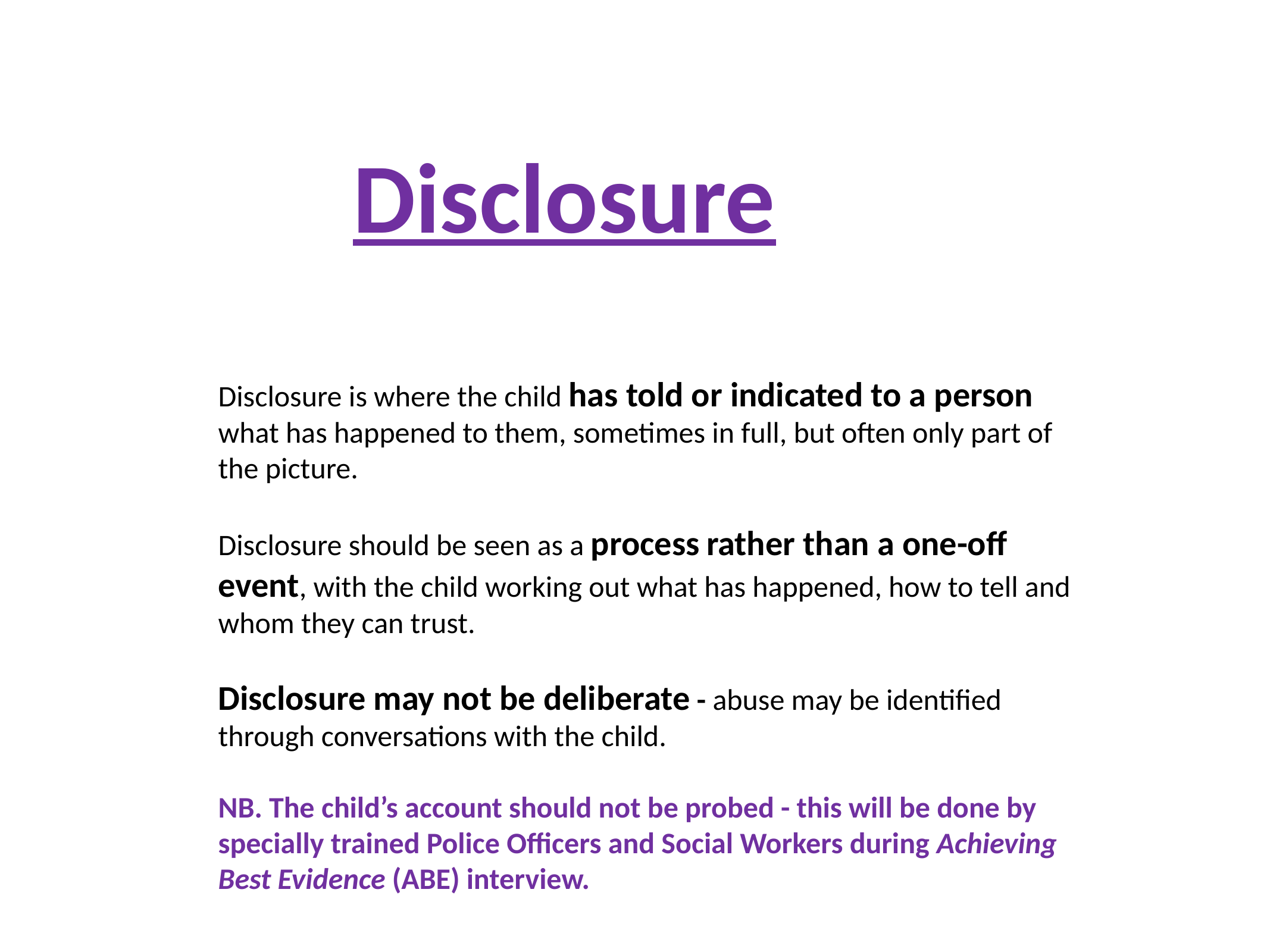

# Disclosure Disclosure is where the child has told or indicated to a person what has happened to them, sometimes in full, but often only part of the picture. Disclosure should be seen as a process rather than a one-off event, with the child working out what has happened, how to tell and whom they can trust. Disclosure may not be deliberate - abuse may be identified through conversations with the child. NB. The child’s account should not be probed - this will be done by specially trained Police Officers and Social Workers during Achieving Best Evidence (ABE) interview.